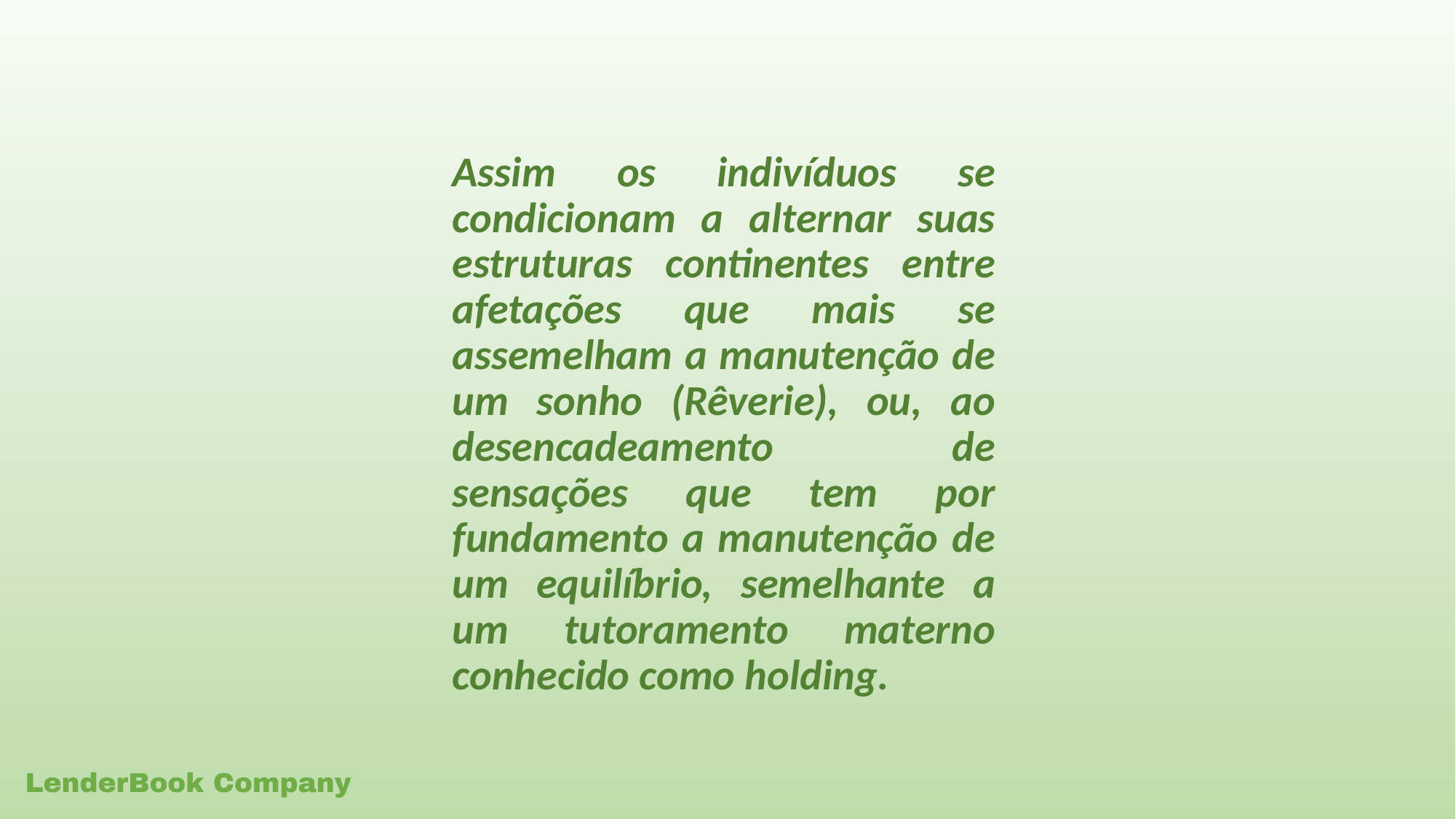

Assim os indivíduos se condicionam a alternar suas estruturas continentes entre afetações que mais se assemelham a manutenção de um sonho (Rêverie), ou, ao desencadeamento de sensações que tem por fundamento a manutenção de um equilíbrio, semelhante a um tutoramento materno conhecido como holding.
LenderBook Company